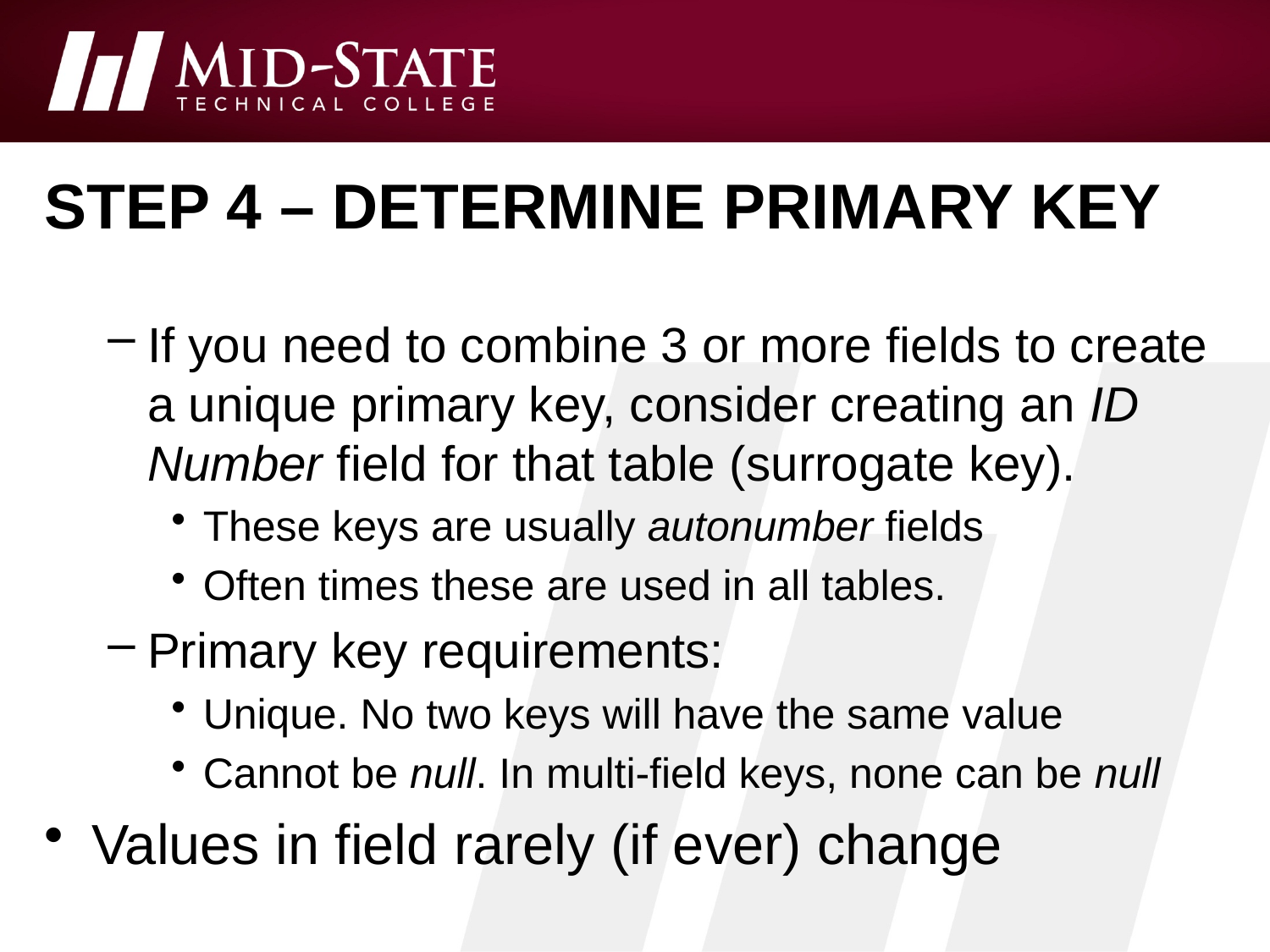

# Step 4 – Determine Primary Key
If you need to combine 3 or more fields to create a unique primary key, consider creating an ID Number field for that table (surrogate key).
These keys are usually autonumber fields
Often times these are used in all tables.
Primary key requirements:
Unique. No two keys will have the same value
Cannot be null. In multi-field keys, none can be null
Values in field rarely (if ever) change